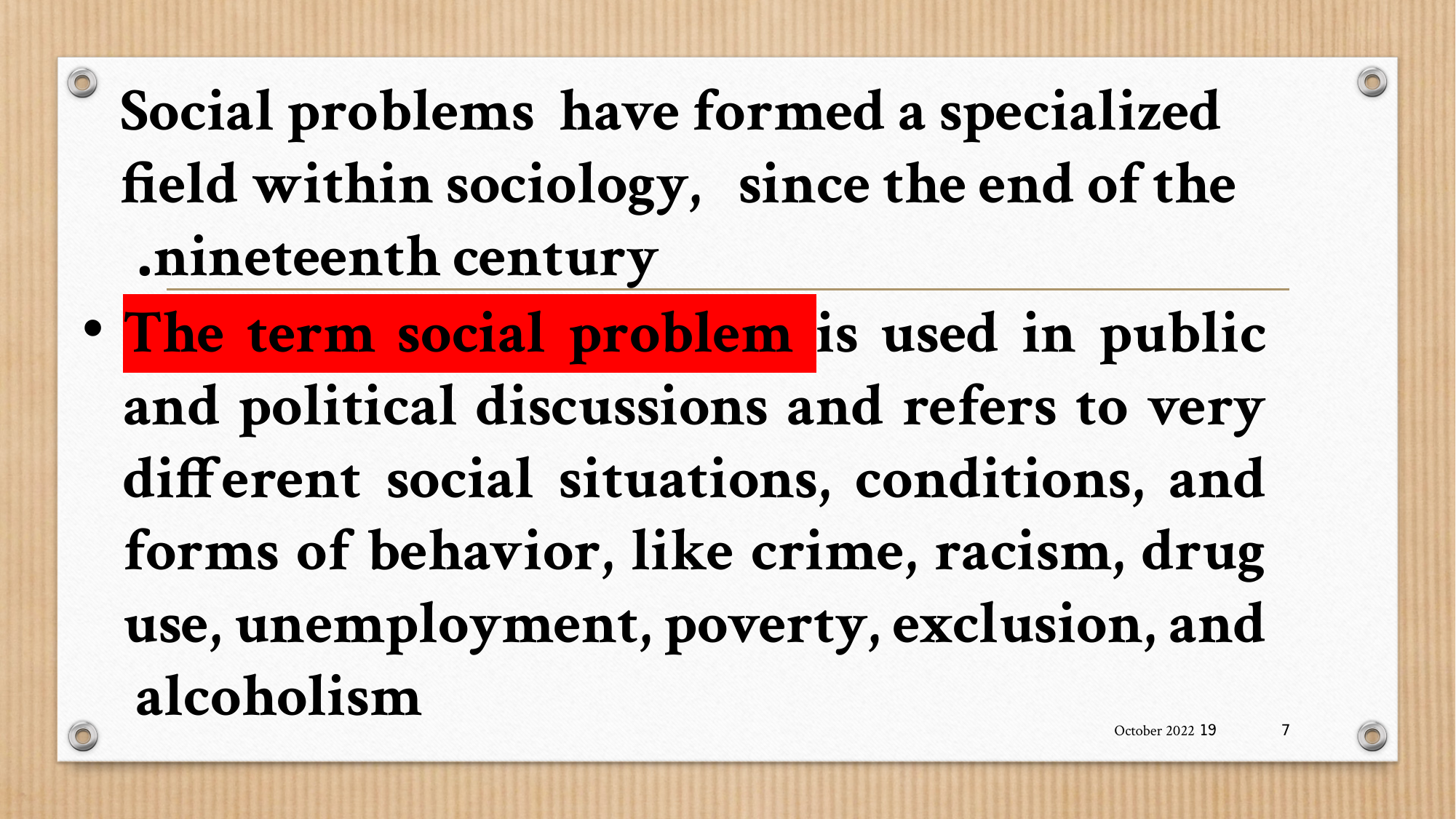

Social problems  have formed a specialized field within sociology,   since the end of the nineteenth century.
The term social problem is used in public and political discussions and refers to very different social situations, conditions, and forms of behavior, like crime, racism, drug use, unemployment, poverty, exclusion, and  alcoholism
19 October 2022
7